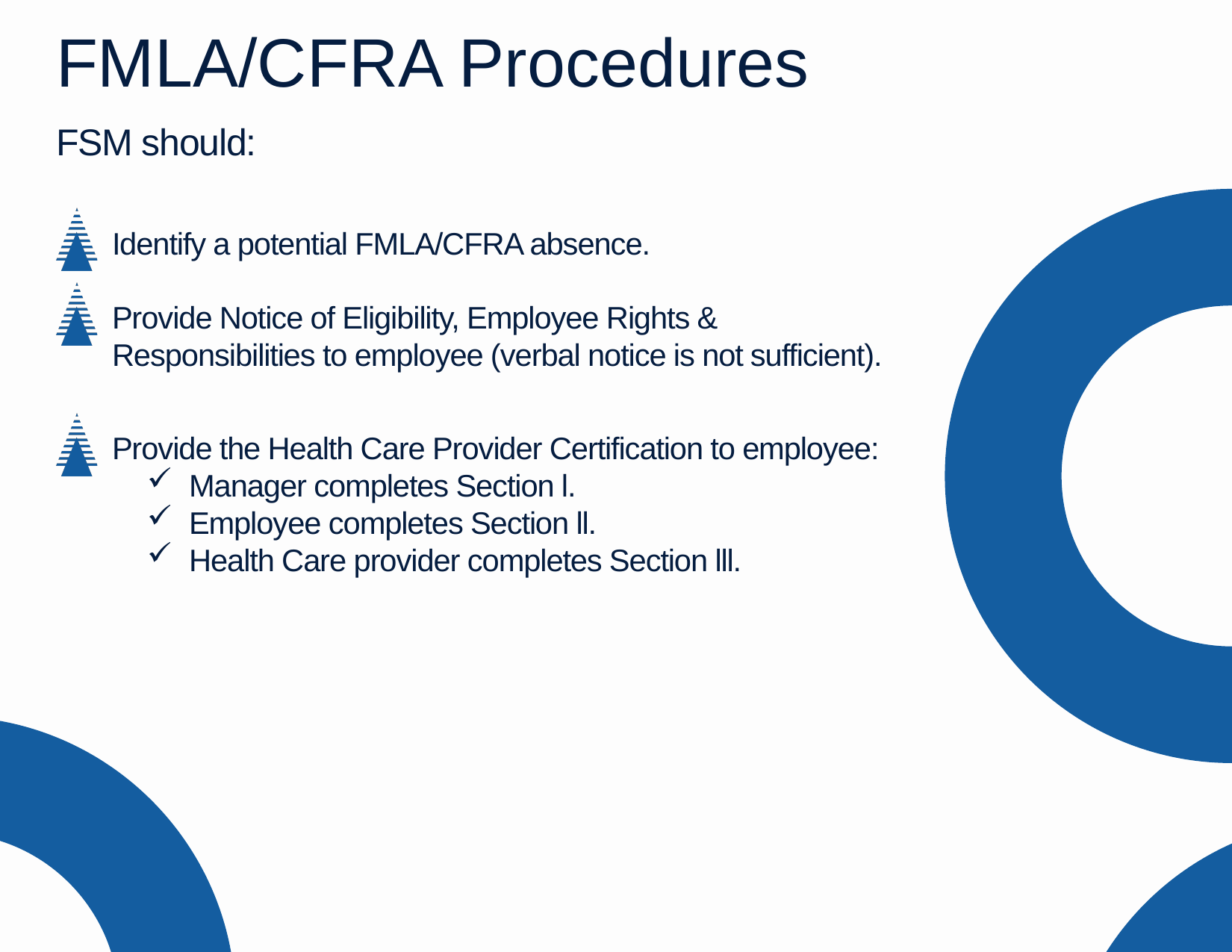

FMLA/CFRA Procedures
FSM should:

Identify a potential FMLA/CFRA absence.

Provide Notice of Eligibility, Employee Rights & Responsibilities to employee (verbal notice is not sufficient).

Provide the Health Care Provider Certification to employee:
Manager completes Section l.
Employee completes Section ll.
Health Care provider completes Section lll.